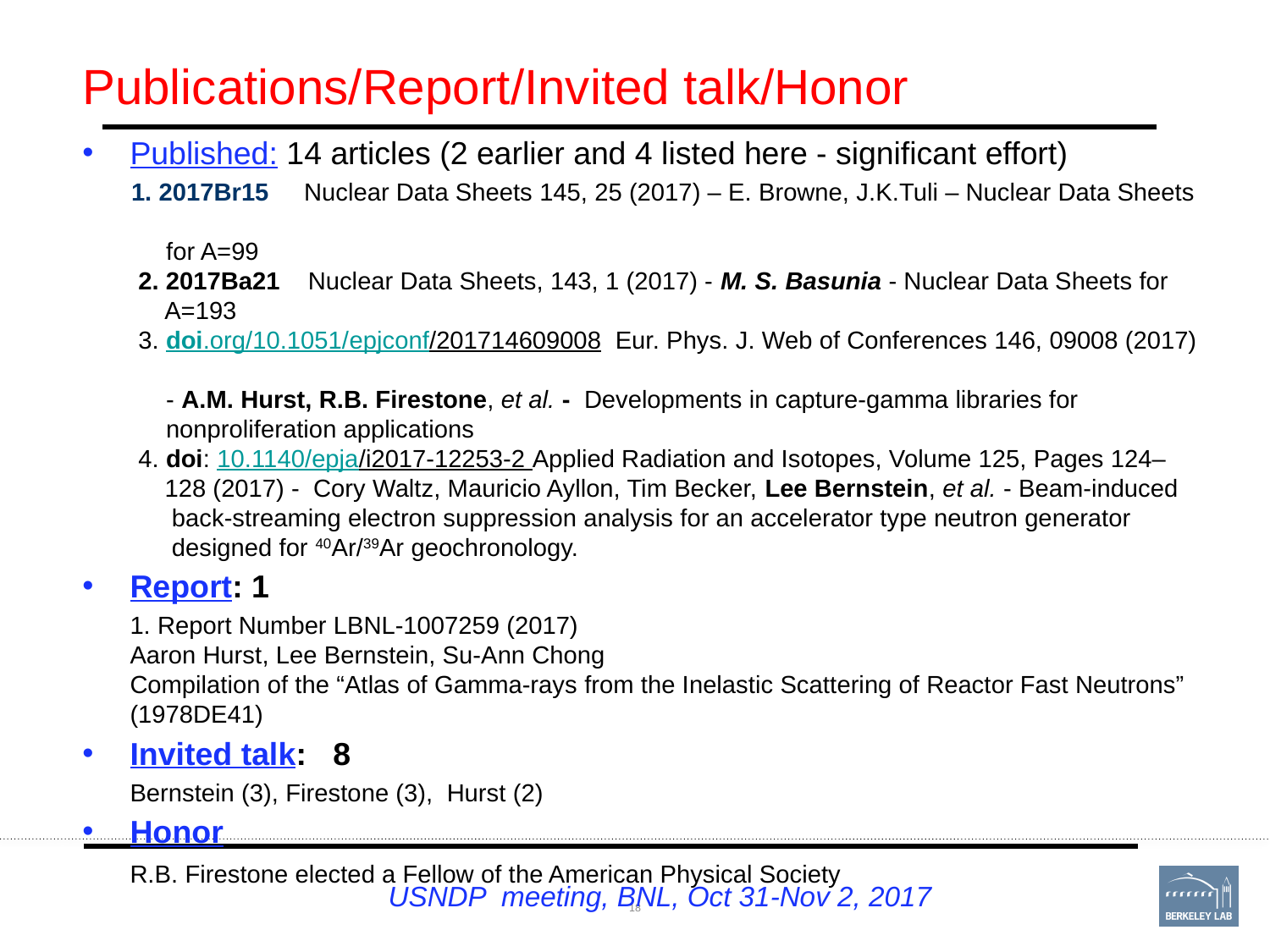

Publications/Report/Invited talk/Honor
Published: 14 articles (2 earlier and 4 listed here - significant effort)
       1. 2017Br15     Nuclear Data Sheets 145, 25 (2017) – E. Browne, J.K.Tuli – Nuclear Data Sheets
            for A=99
        2. 2017Ba21    Nuclear Data Sheets, 143, 1 (2017) - M. S. Basunia - Nuclear Data Sheets for
            A=193
        3. doi.org/10.1051/epjconf/201714609008  Eur. Phys. J. Web of Conferences 146, 09008 (2017)
            - A.M. Hurst, R.B. Firestone, et al. -  Developments in capture-gamma libraries for
            nonproliferation applications
        4. doi: 10.1140/epja/i2017-12253-2 Applied Radiation and Isotopes, Volume 125, Pages 124–
     128 (2017) -  Cory Waltz, Mauricio Ayllon, Tim Becker, Lee Bernstein, et al. - Beam-induced
      back-streaming electron suppression analysis for an accelerator type neutron generator
      designed for 40Ar/39Ar geochronology.
Report: 1
	1. Report Number LBNL-1007259 (2017)
	Aaron Hurst, Lee Bernstein, Su-Ann Chong
	Compilation of the “Atlas of Gamma-rays from the Inelastic Scattering of Reactor Fast Neutrons” (1978DE41)
Invited talk:   8
	Bernstein (3), Firestone (3),  Hurst (2)
Honor
	R.B. Firestone elected a Fellow of the American Physical Society
USNDP  meeting, BNL, Oct 31-Nov 2, 2017
18